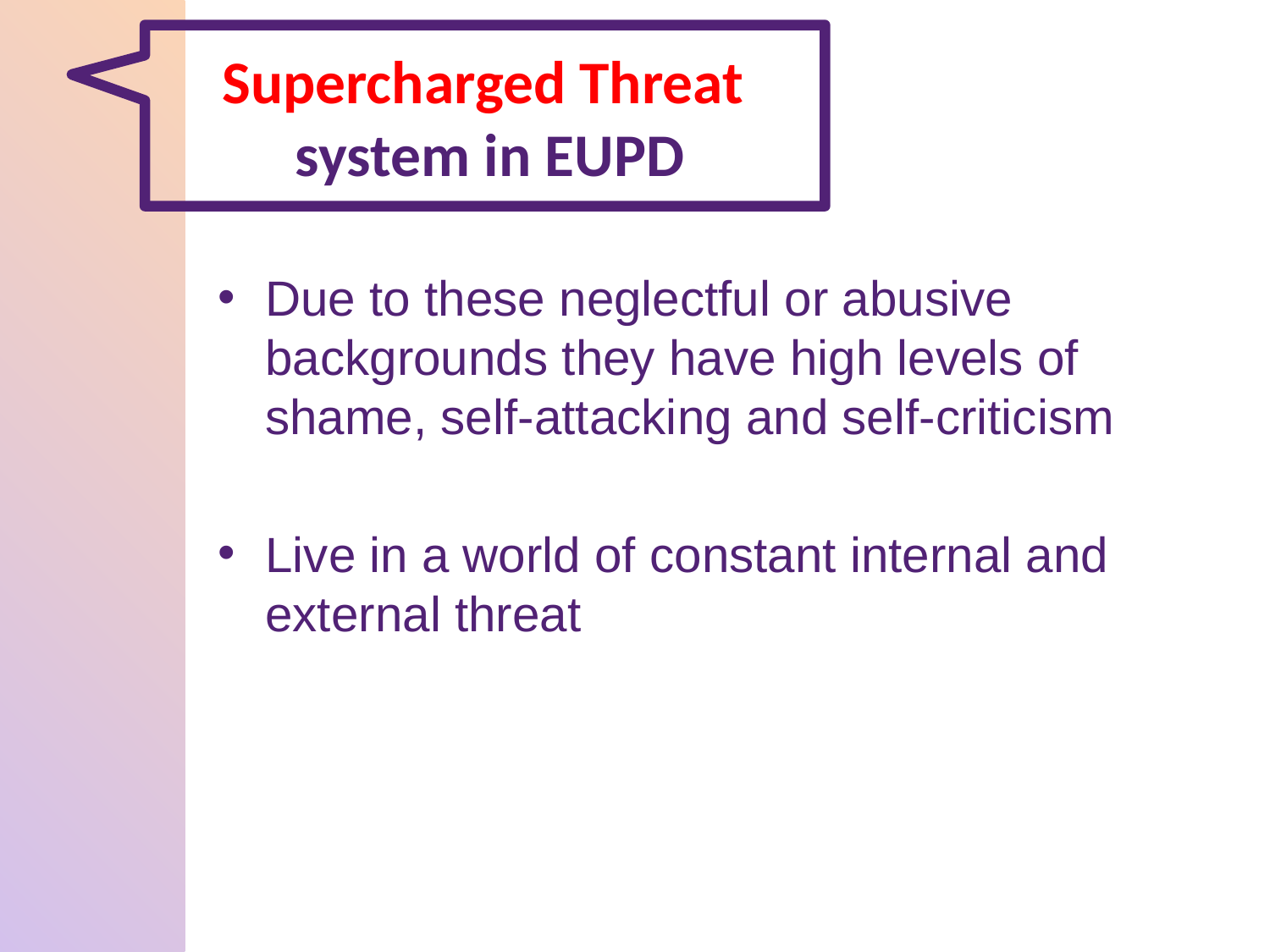

# Supercharged Threat system in EUPD
Due to these neglectful or abusive backgrounds they have high levels of shame, self-attacking and self-criticism

Live in a world of constant internal and external threat